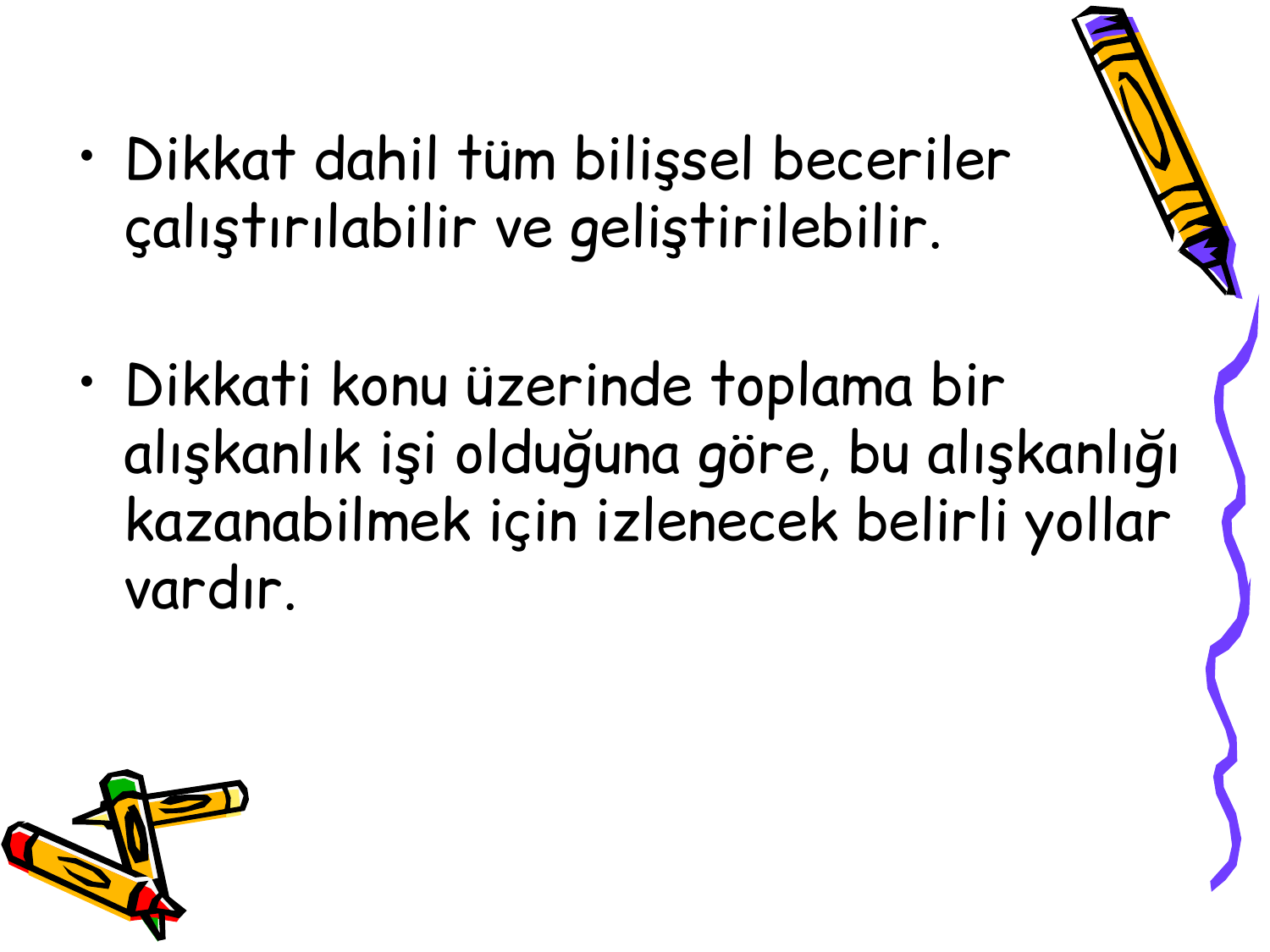

Dikkat dahil tüm bilişsel beceriler çalıştırılabilir ve geliştirilebilir.

Dikkati konu üzerinde toplama bir alışkanlık işi olduğuna göre, bu alışkanlığı kazanabilmek için izlenecek belirli yollar vardır.